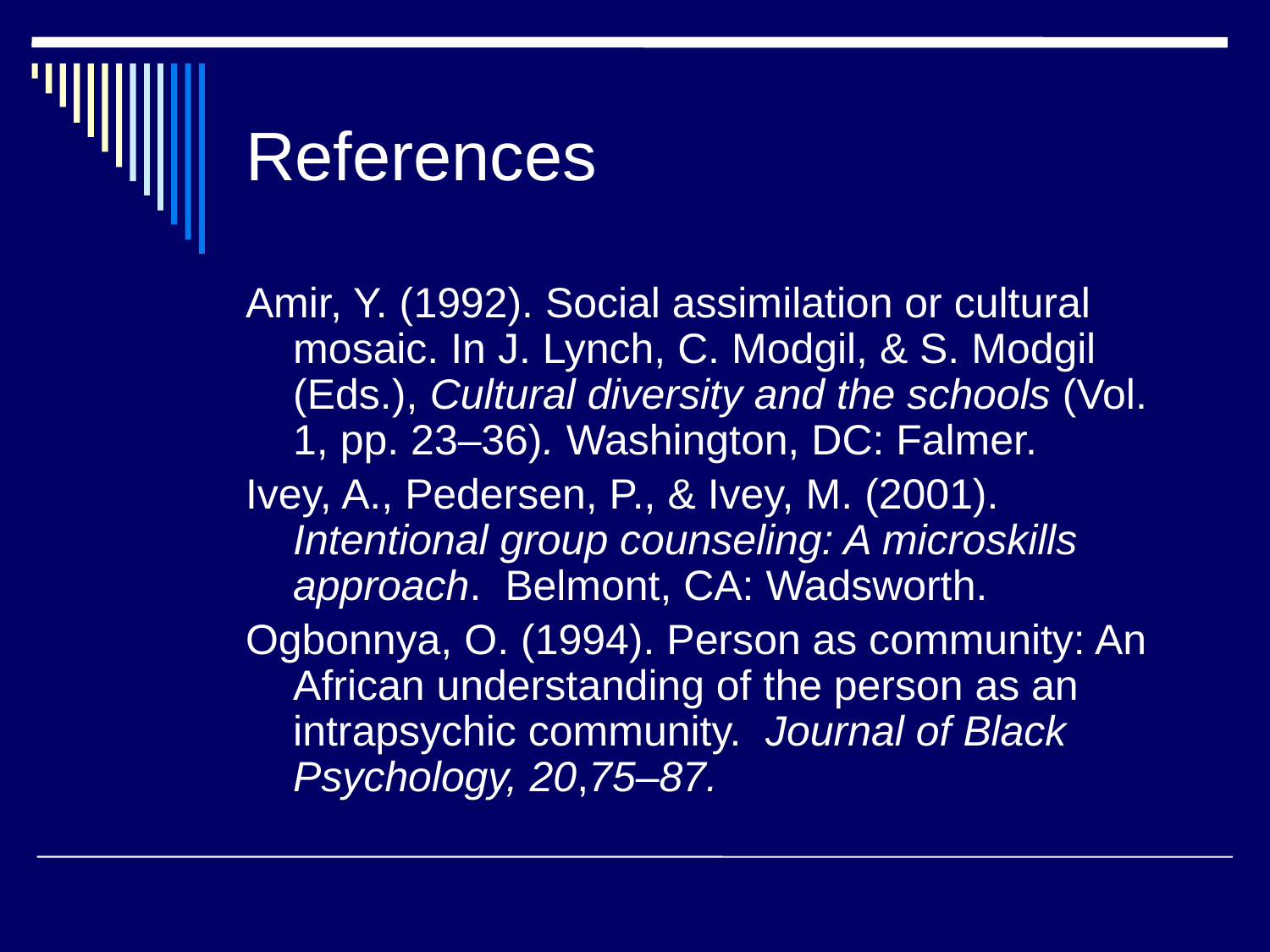

# References
Amir, Y. (1992). Social assimilation or cultural mosaic. In J. Lynch, C. Modgil, & S. Modgil (Eds.), Cultural diversity and the schools (Vol. 1, pp. 23–36). Washington, DC: Falmer.
Ivey, A., Pedersen, P., & Ivey, M. (2001). Intentional group counseling: A microskills approach.  Belmont, CA: Wadsworth.
Ogbonnya, O. (1994). Person as community: An African understanding of the person as an intrapsychic community.  Journal of Black Psychology, 20,75–87.